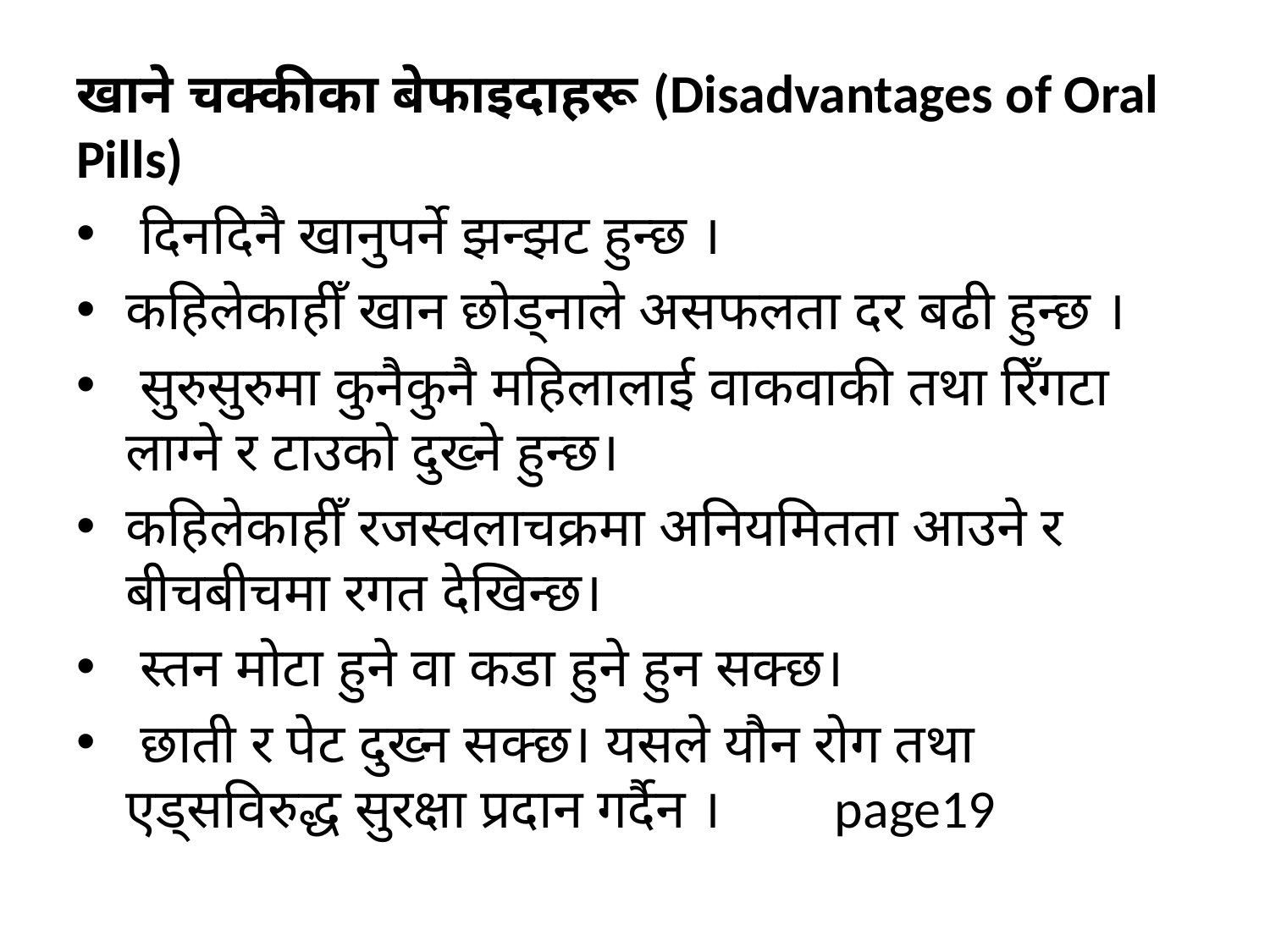

खाने चक्कीका बेफाइदाहरू (Disadvantages of Oral Pills)
 दिनदिनै खानुपर्ने झन्झट हुन्छ ।
कहिलेकाहीँ खान छोड्नाले असफलता दर बढी हुन्छ ।
 सुरुसुरुमा कुनैकुनै महिलालाई वाकवाकी तथा रिँगटा लाग्ने र टाउको दुख्ने हुन्छ।
कहिलेकाहीँ रजस्वलाचक्रमा अनियमितता आउने र बीचबीचमा रगत देखिन्छ।
 स्तन मोटा हुने वा कडा हुने हुन सक्छ।
 छाती र पेट दुख्न सक्छ। यसले यौन रोग तथा एड्सविरुद्ध सुरक्षा प्रदान गर्दैन ।        page19